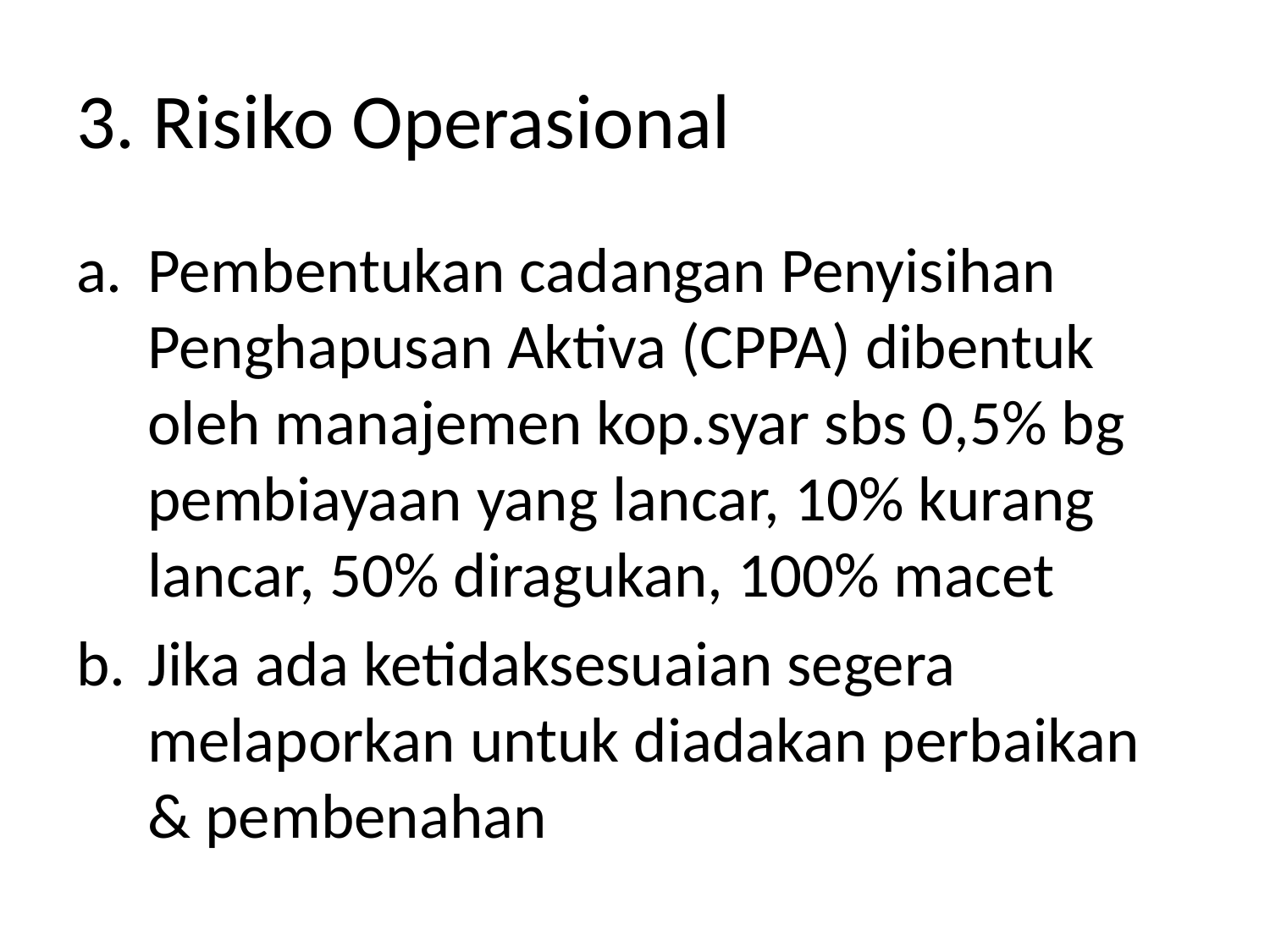

# 3. Risiko Operasional
Pembentukan cadangan Penyisihan Penghapusan Aktiva (CPPA) dibentuk oleh manajemen kop.syar sbs 0,5% bg pembiayaan yang lancar, 10% kurang lancar, 50% diragukan, 100% macet
Jika ada ketidaksesuaian segera melaporkan untuk diadakan perbaikan & pembenahan